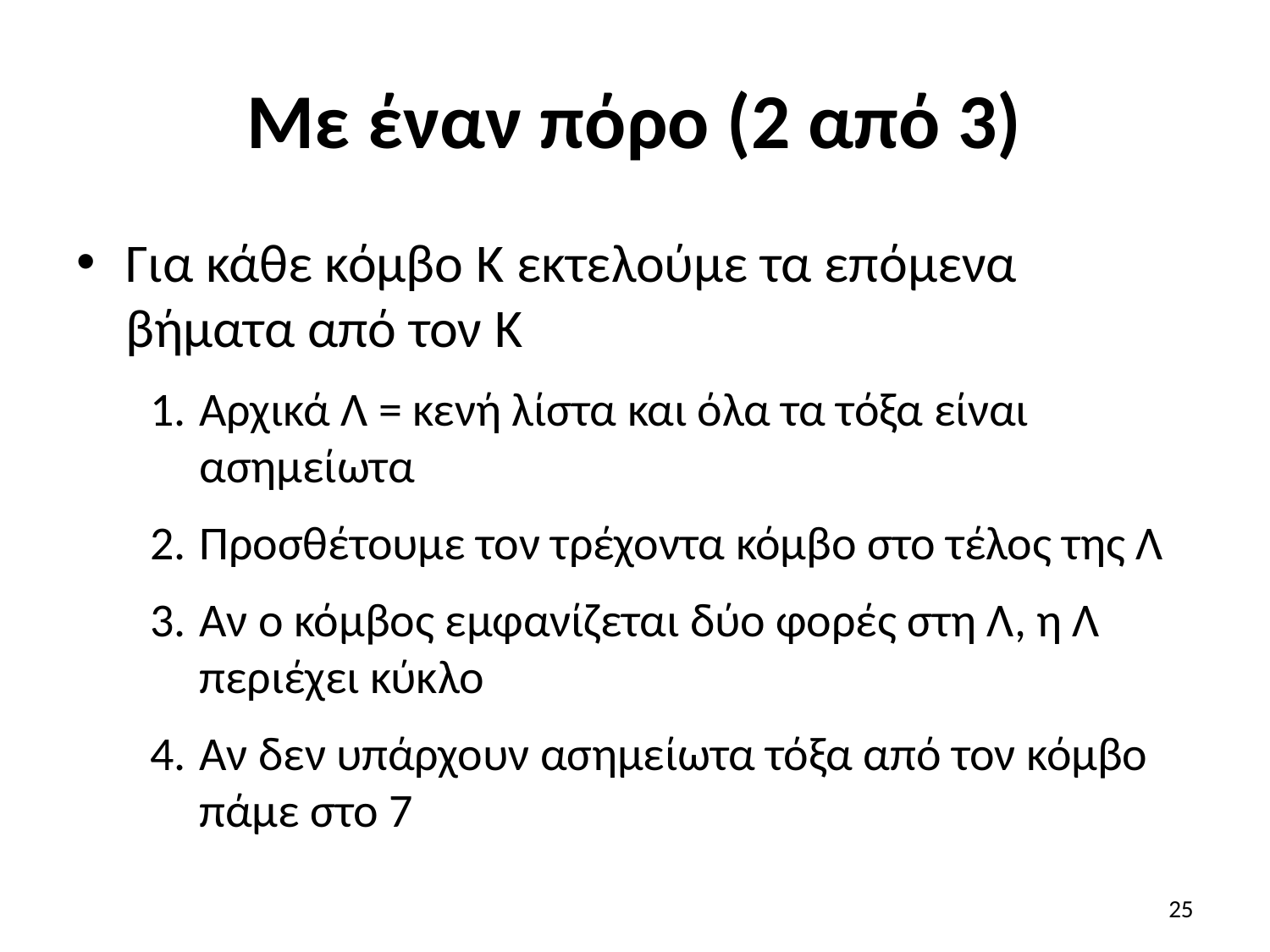

# Με έναν πόρο (2 από 3)
Για κάθε κόμβο K εκτελούμε τα επόμενα βήματα από τον K
Αρχικά Λ = κενή λίστα και όλα τα τόξα είναι ασημείωτα
Προσθέτουμε τον τρέχοντα κόμβο στο τέλος της Λ
Αν ο κόμβος εμφανίζεται δύο φορές στη Λ, η Λ περιέχει κύκλο
Αν δεν υπάρχουν ασημείωτα τόξα από τον κόμβο πάμε στο 7
25